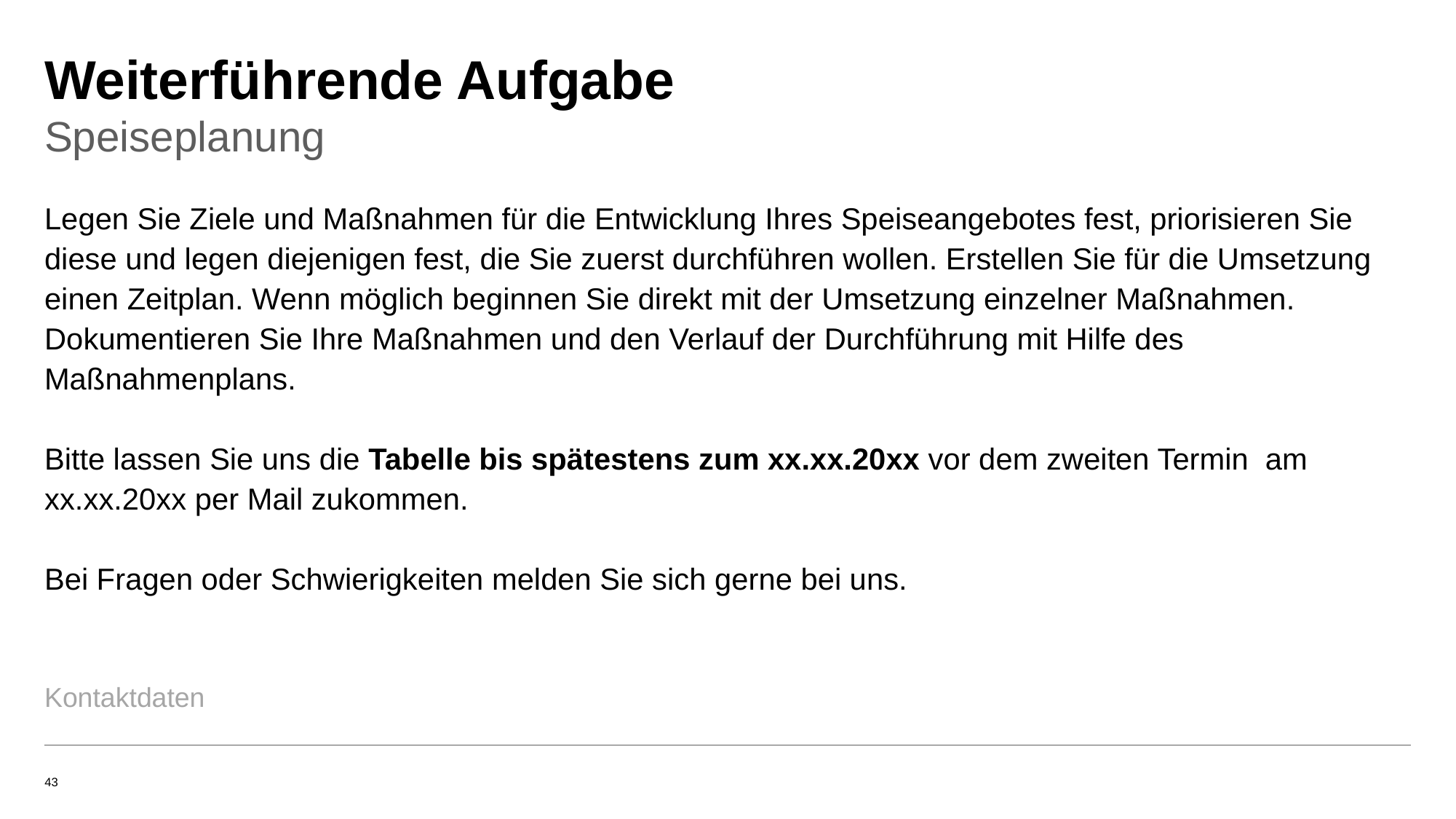

# Weiterführende Aufgabe
Speiseplanung
Legen Sie Ziele und Maßnahmen für die Entwicklung Ihres Speiseangebotes fest, priorisieren Sie diese und legen diejenigen fest, die Sie zuerst durchführen wollen. Erstellen Sie für die Umsetzung einen Zeitplan. Wenn möglich beginnen Sie direkt mit der Umsetzung einzelner Maßnahmen.
Dokumentieren Sie Ihre Maßnahmen und den Verlauf der Durchführung mit Hilfe des Maßnahmenplans.

Bitte lassen Sie uns die Tabelle bis spätestens zum xx.xx.20xx vor dem zweiten Termin  am xx.xx.20xx per Mail zukommen.

Bei Fragen oder Schwierigkeiten melden Sie sich gerne bei uns.

Kontaktdaten